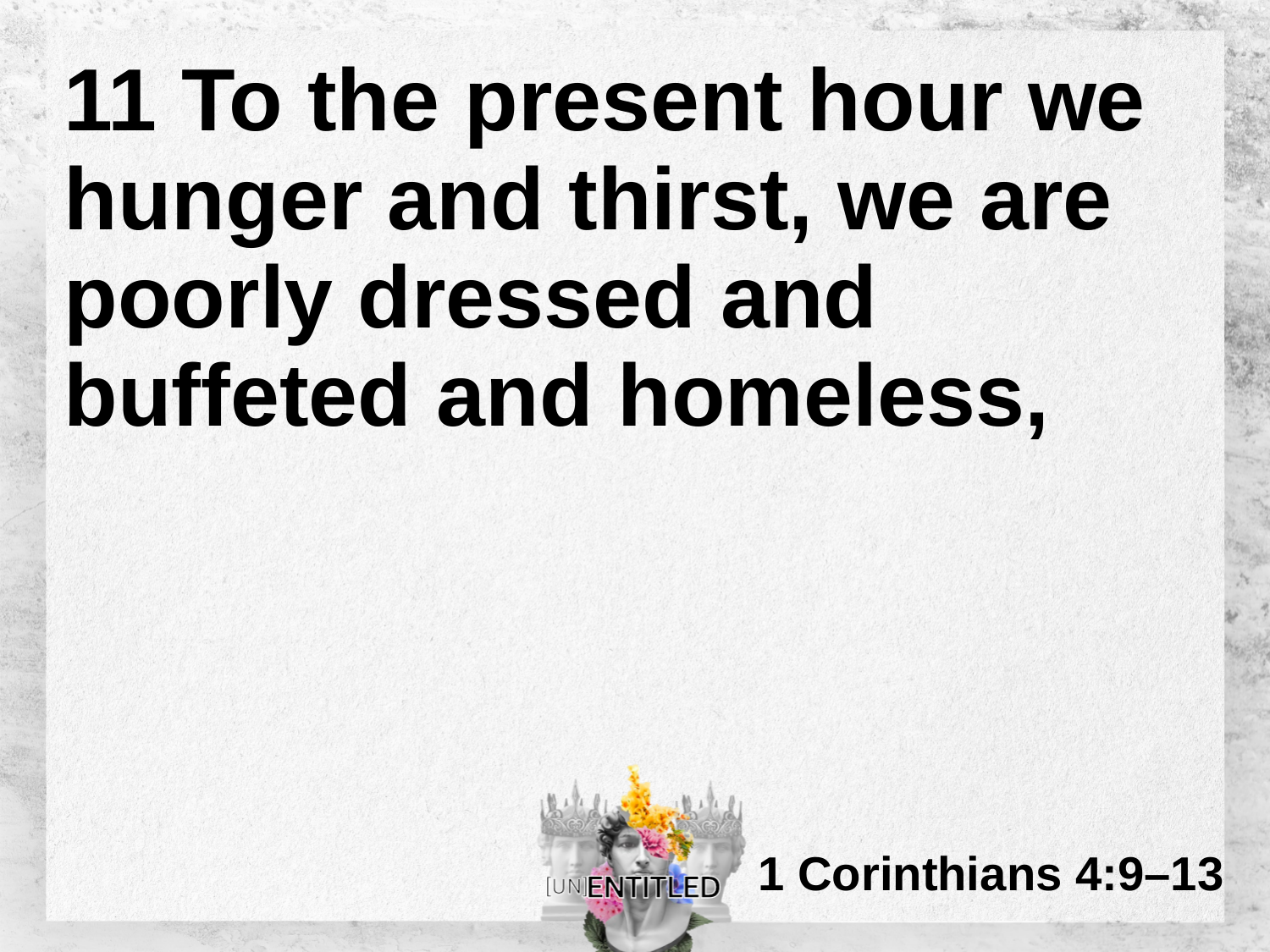

# 11 To the present hour we hunger and thirst, we are poorly dressed and buffeted and homeless,
1 Corinthians 4:9–13